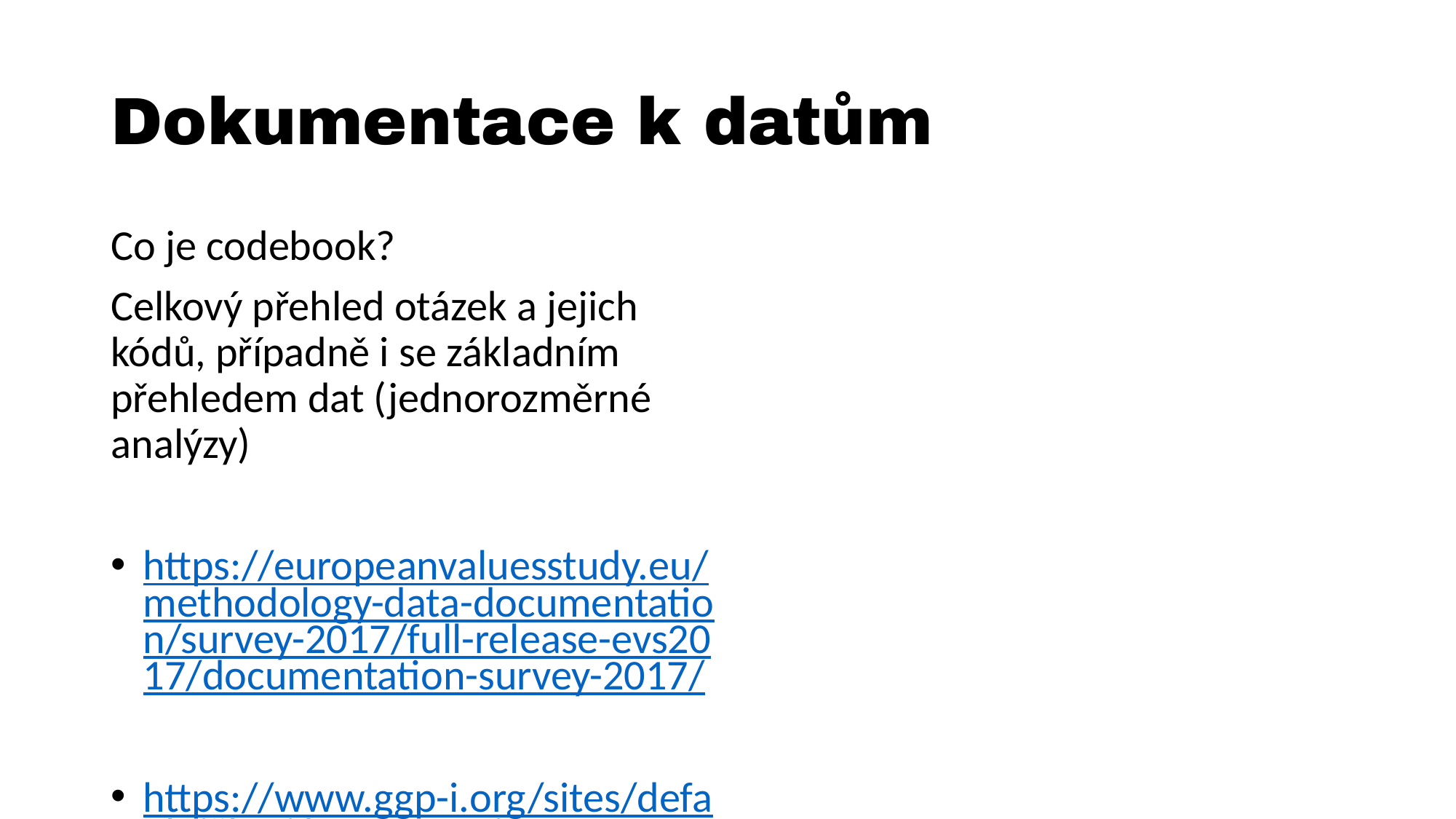

# Dokumentace k datům
Co je codebook?
Celkový přehled otázek a jejich kódů, případně i se základním přehledem dat (jednorozměrné analýzy)

https://europeanvaluesstudy.eu/methodology-data-documentation/survey-2017/full-release-evs2017/documentation-survey-2017/

https://www.ggp-i.org/sites/default/files/documents/GGS-W2_V.1.3.%20-%20Consolidated.pdf